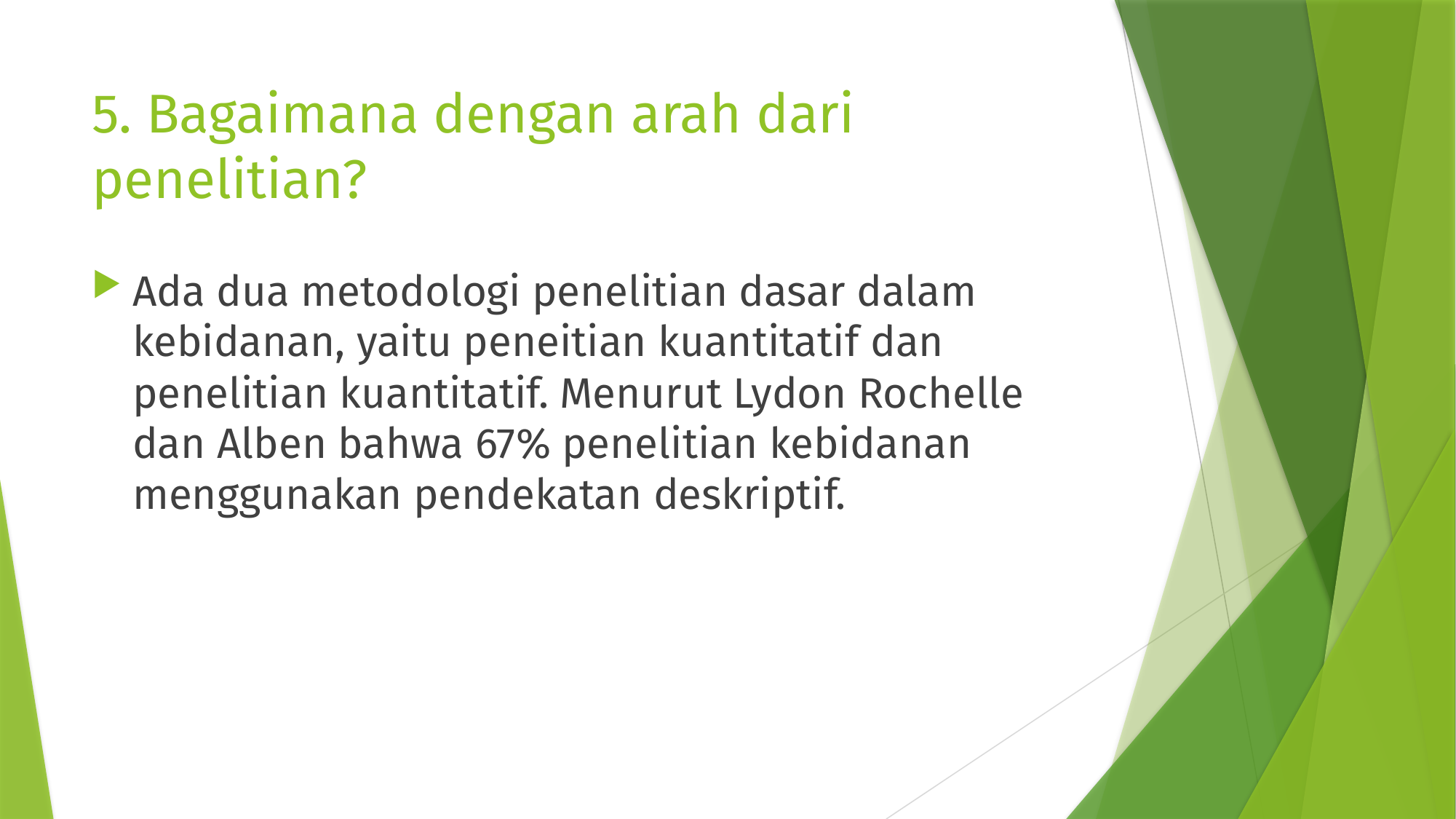

# 5. Bagaimana dengan arah dari penelitian?
Ada dua metodologi penelitian dasar dalam kebidanan, yaitu peneitian kuantitatif dan penelitian kuantitatif. Menurut Lydon Rochelle dan Alben bahwa 67% penelitian kebidanan menggunakan pendekatan deskriptif.